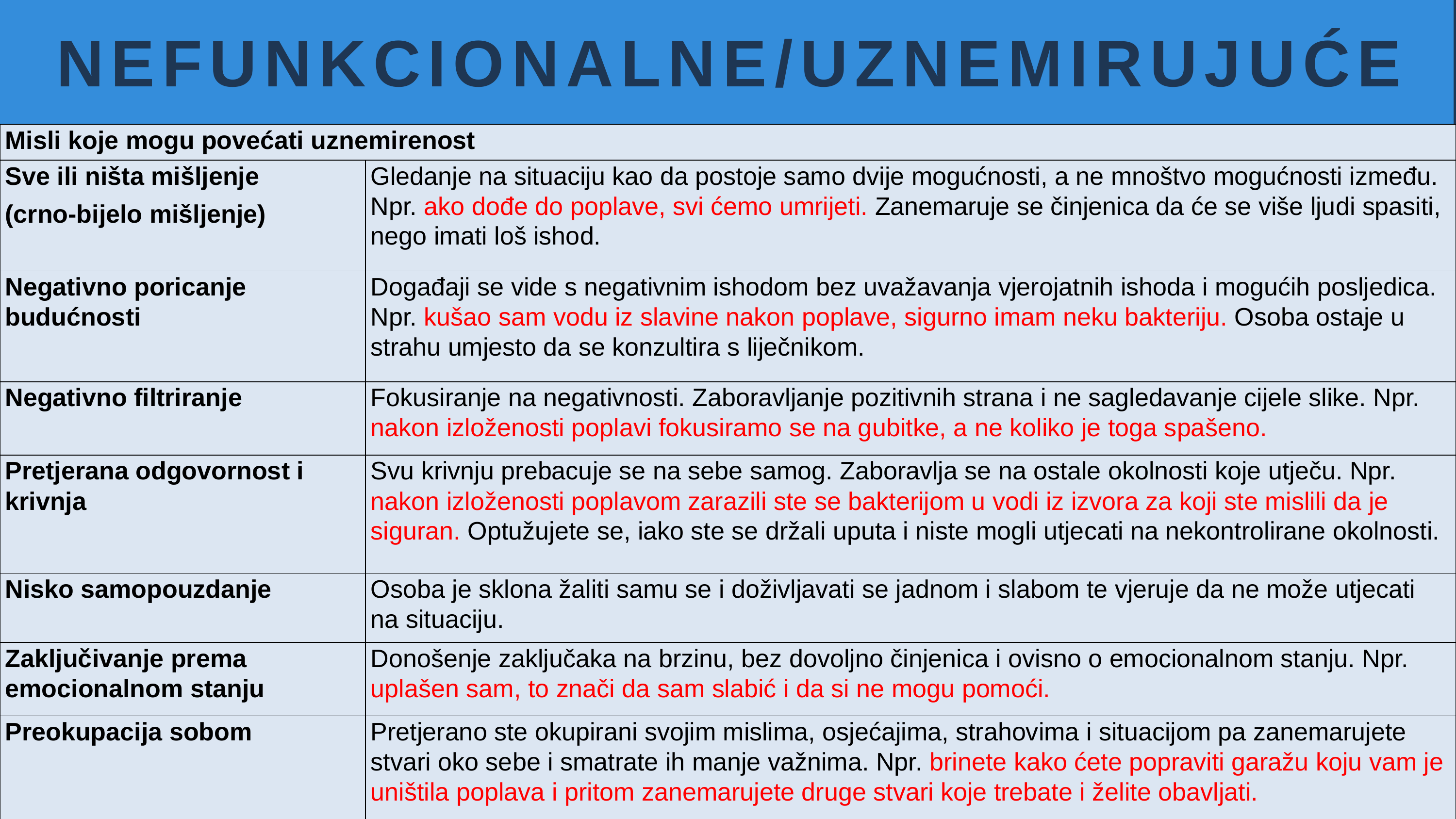

NEFUNKCIONALNE/UZNEMIRUJUĆE MISLI
| Misli koje mogu povećati uznemirenost |  |
| --- | --- |
| Sve ili ništa mišljenje (crno-bijelo mišljenje) | Gledanje na situaciju kao da postoje samo dvije mogućnosti, a ne mnoštvo mogućnosti između. Npr. ako dođe do poplave, svi ćemo umrijeti. Zanemaruje se činjenica da će se više ljudi spasiti, nego imati loš ishod. |
| Negativno poricanje budućnosti | Događaji se vide s negativnim ishodom bez uvažavanja vjerojatnih ishoda i mogućih posljedica. Npr. kušao sam vodu iz slavine nakon poplave, sigurno imam neku bakteriju. Osoba ostaje u strahu umjesto da se konzultira s liječnikom. |
| Negativno filtriranje | Fokusiranje na negativnosti. Zaboravljanje pozitivnih strana i ne sagledavanje cijele slike. Npr. nakon izloženosti poplavi fokusiramo se na gubitke, a ne koliko je toga spašeno. |
| Pretjerana odgovornost i krivnja | Svu krivnju prebacuje se na sebe samog. Zaboravlja se na ostale okolnosti koje utječu. Npr. nakon izloženosti poplavom zarazili ste se bakterijom u vodi iz izvora za koji ste mislili da je siguran. Optužujete se, iako ste se držali uputa i niste mogli utjecati na nekontrolirane okolnosti. |
| Nisko samopouzdanje | Osoba je sklona žaliti samu se i doživljavati se jadnom i slabom te vjeruje da ne može utjecati na situaciju. |
| Zaključivanje prema emocionalnom stanju | Donošenje zaključaka na brzinu, bez dovoljno činjenica i ovisno o emocionalnom stanju. Npr. uplašen sam, to znači da sam slabić i da si ne mogu pomoći. |
| Preokupacija sobom | Pretjerano ste okupirani svojim mislima, osjećajima, strahovima i situacijom pa zanemarujete stvari oko sebe i smatrate ih manje važnima. Npr. brinete kako ćete popraviti garažu koju vam je uništila poplava i pritom zanemarujete druge stvari koje trebate i želite obavljati. |